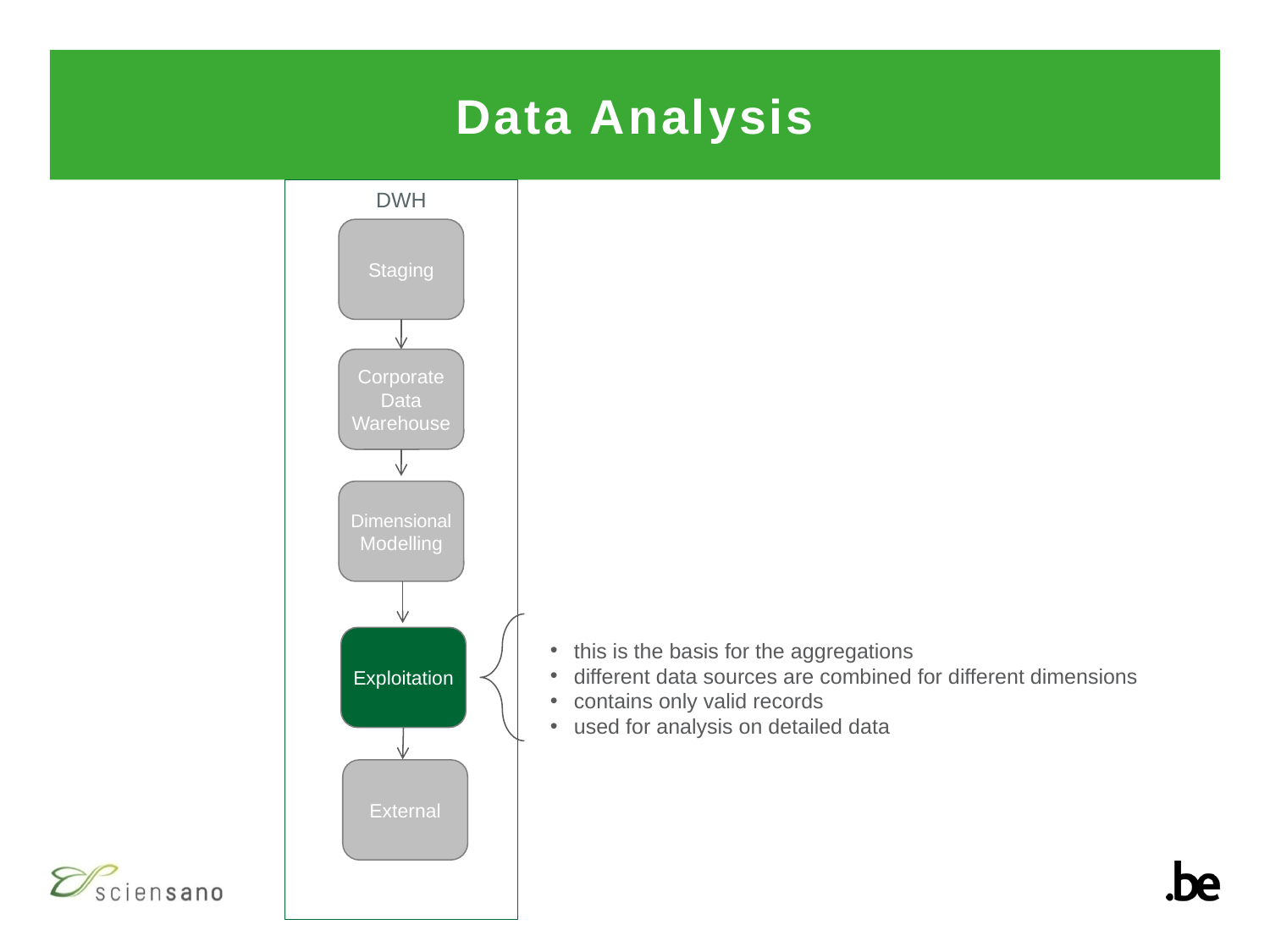

# Data Analysis
DWH
Staging
Corporate Data Warehouse
Dimensional Modelling

Exploitation
this is the basis for the aggregations
different data sources are combined for different dimensions
contains only valid records
used for analysis on detailed data
External